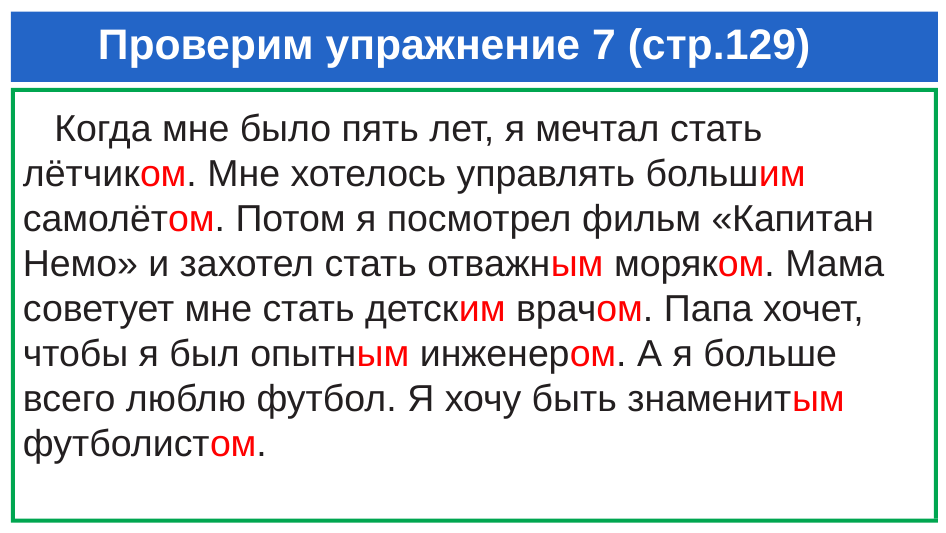

# Проверим упражнение 7 (стр.129)
   Когда мне было пять лет, я мечтал стать лётчиком. Мне хотелось управлять большим самолётом. Потом я посмотрел фильм «Капитан Немо» и захотел стать отважным моряком. Мама советует мне стать детским врачом. Папа хочет, чтобы я был опытным инженером. А я больше всего люблю футбол. Я хочу быть знаменитым футболистом.